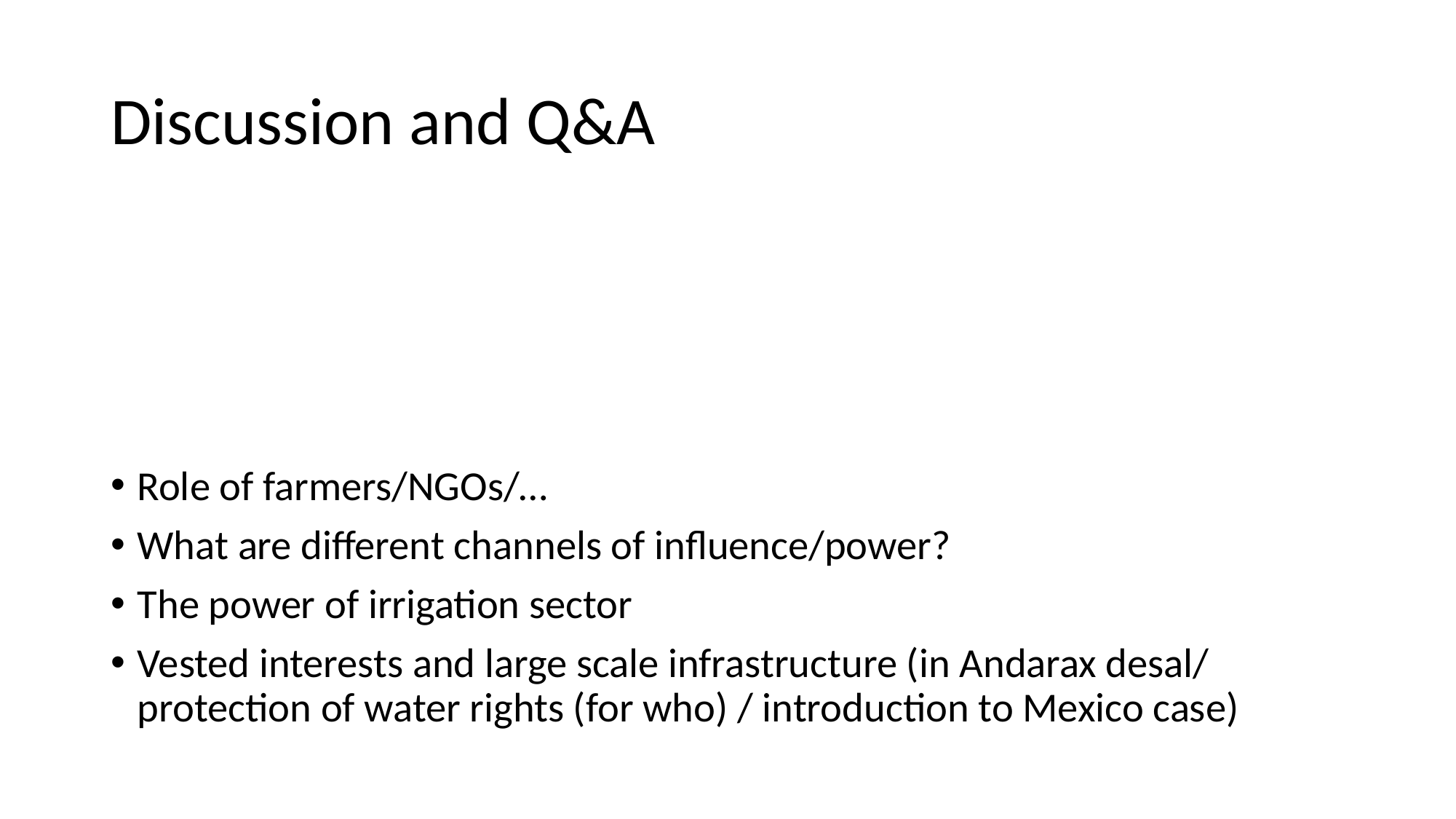

# Discussion and Q&A

Role of farmers/NGOs/…
What are different channels of influence/power?
The power of irrigation sector
Vested interests and large scale infrastructure (in Andarax desal/ protection of water rights (for who) / introduction to Mexico case)